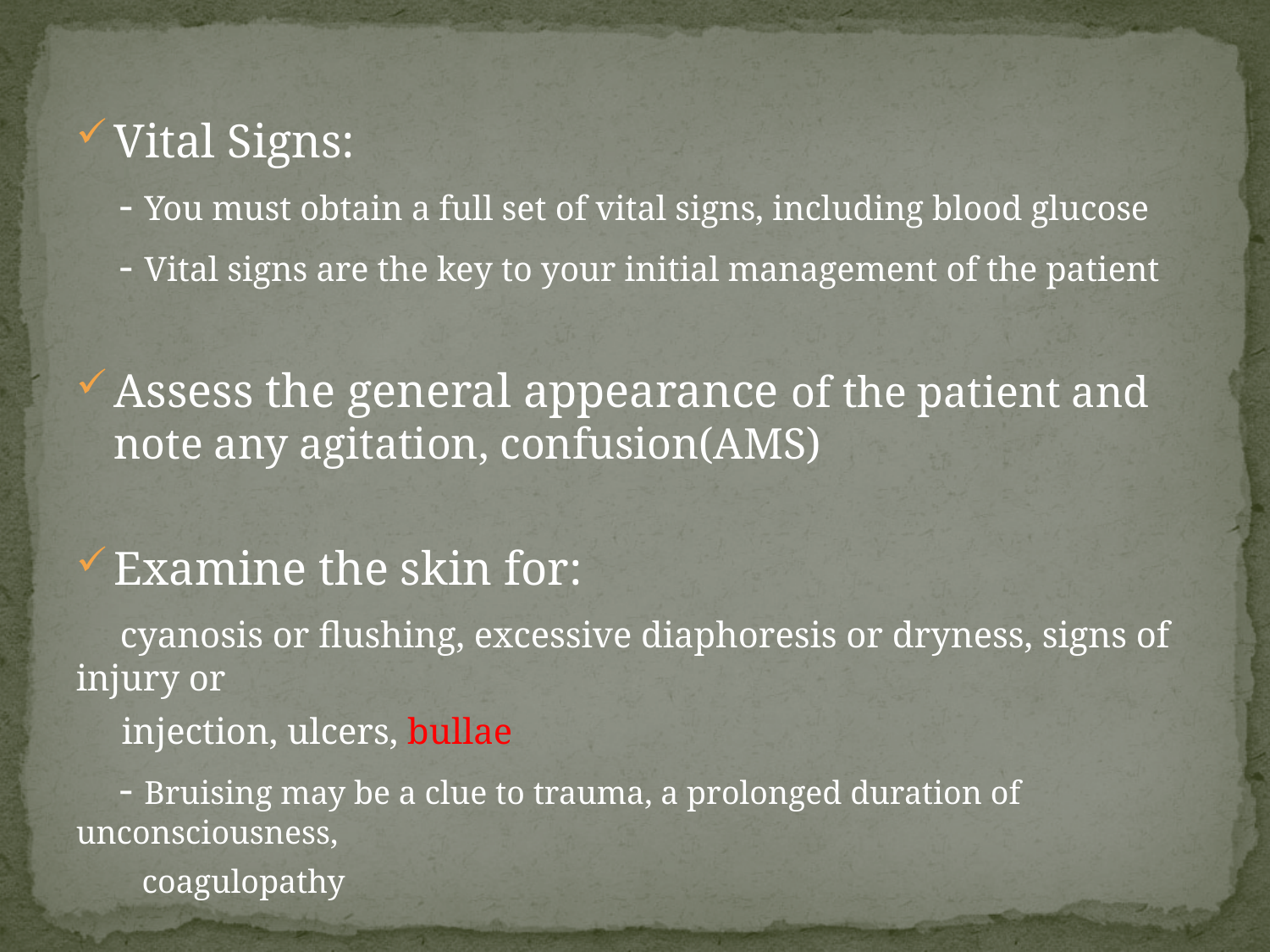

Vital Signs:
    - You must obtain a full set of vital signs, including blood glucose
    - Vital signs are the key to your initial management of the patient

Assess the general appearance of the patient and note any agitation, confusion(AMS)

Examine the skin for:
    cyanosis or flushing, excessive diaphoresis or dryness, signs of injury or
     injection, ulcers, bullae
    - Bruising may be a clue to trauma, a prolonged duration of unconsciousness,
        coagulopathy